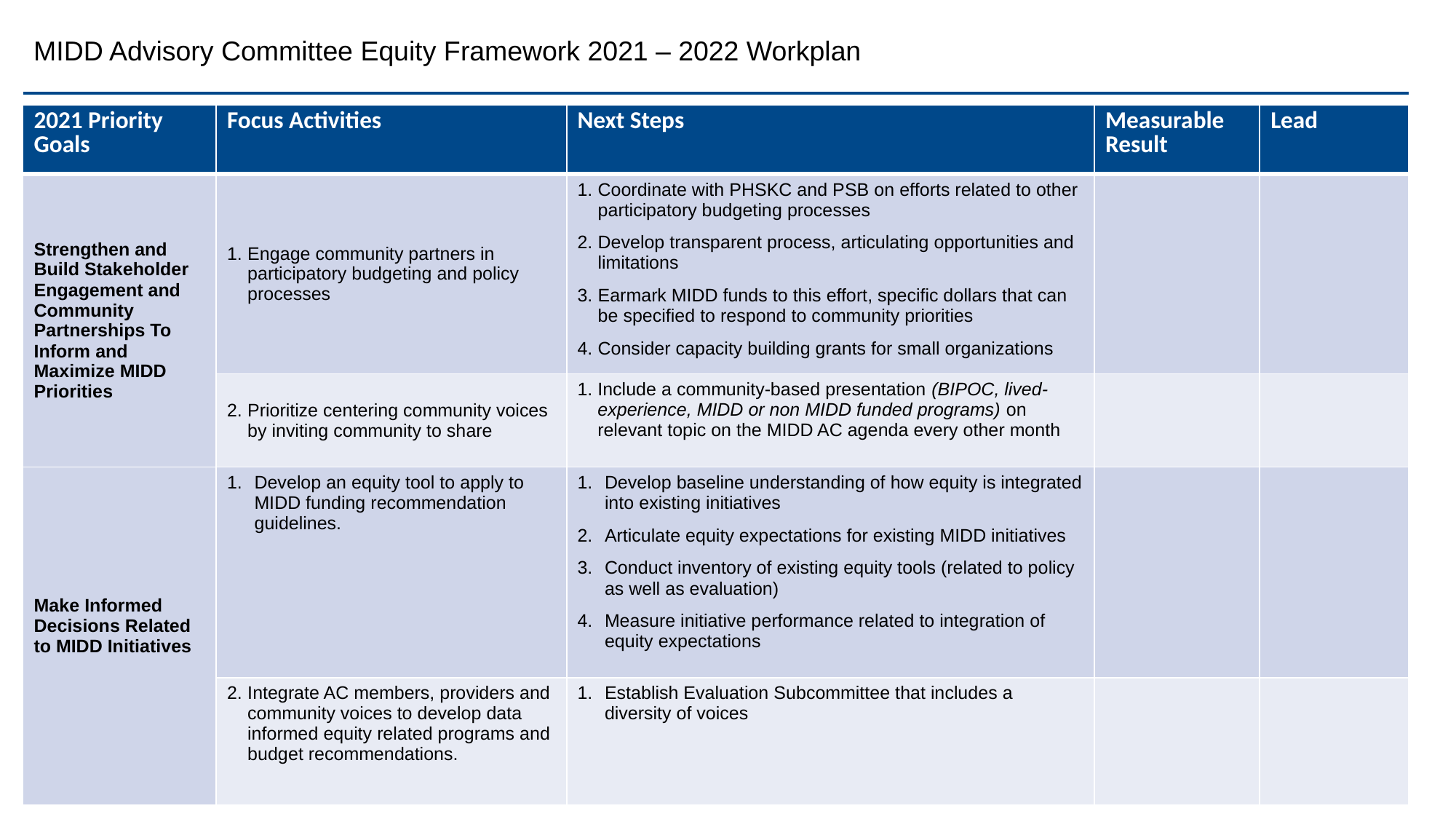

MIDD Advisory Committee Equity Framework 2021 – 2022 Workplan
| 2021 Priority Goals | Focus Activities | Next Steps | Measurable Result | Lead |
| --- | --- | --- | --- | --- |
| Strengthen and Build Stakeholder Engagement and Community Partnerships To Inform and Maximize MIDD Priorities | Engage community partners in participatory budgeting and policy processes | Coordinate with PHSKC and PSB on efforts related to other participatory budgeting processes Develop transparent process, articulating opportunities and limitations Earmark MIDD funds to this effort, specific dollars that can be specified to respond to community priorities Consider capacity building grants for small organizations |  |  |
|  | Prioritize centering community voices by inviting community to share | Include a community-based presentation (BIPOC, lived-experience, MIDD or non MIDD funded programs) on relevant topic on the MIDD AC agenda every other month |  |  |
| Make Informed Decisions Related to MIDD Initiatives | Develop an equity tool to apply to MIDD funding recommendation guidelines. | Develop baseline understanding of how equity is integrated into existing initiatives Articulate equity expectations for existing MIDD initiatives Conduct inventory of existing equity tools (related to policy as well as evaluation) Measure initiative performance related to integration of equity expectations |  |  |
|  | Integrate AC members, providers and community voices to develop data informed equity related programs and budget recommendations. | Establish Evaluation Subcommittee that includes a diversity of voices |  |  |